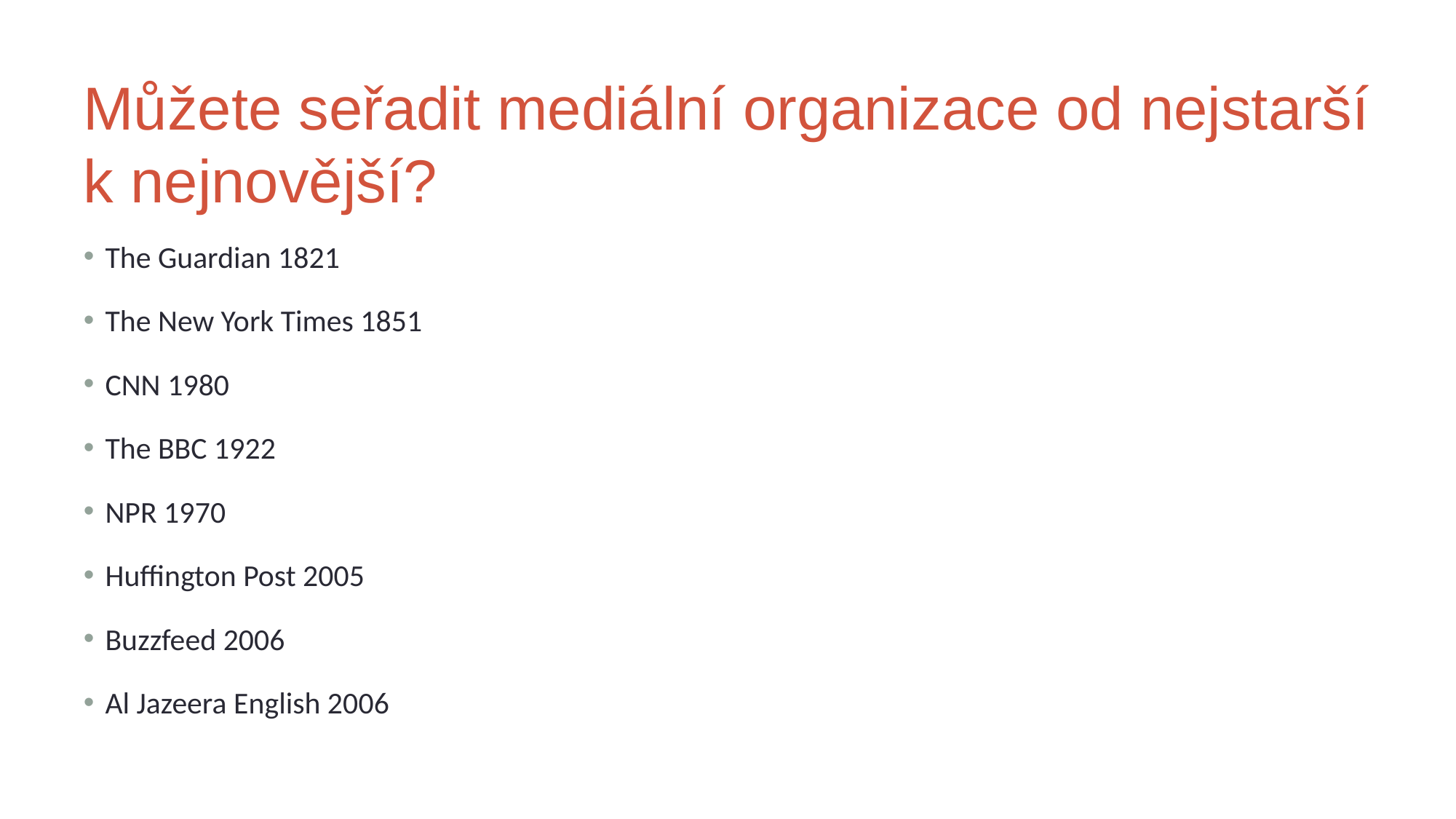

# Můžete seřadit mediální organizace od nejstarší k nejnovější?
The Guardian 1821
The New York Times 1851
CNN 1980
The BBC 1922
NPR 1970
Huffington Post 2005
Buzzfeed 2006
Al Jazeera English 2006